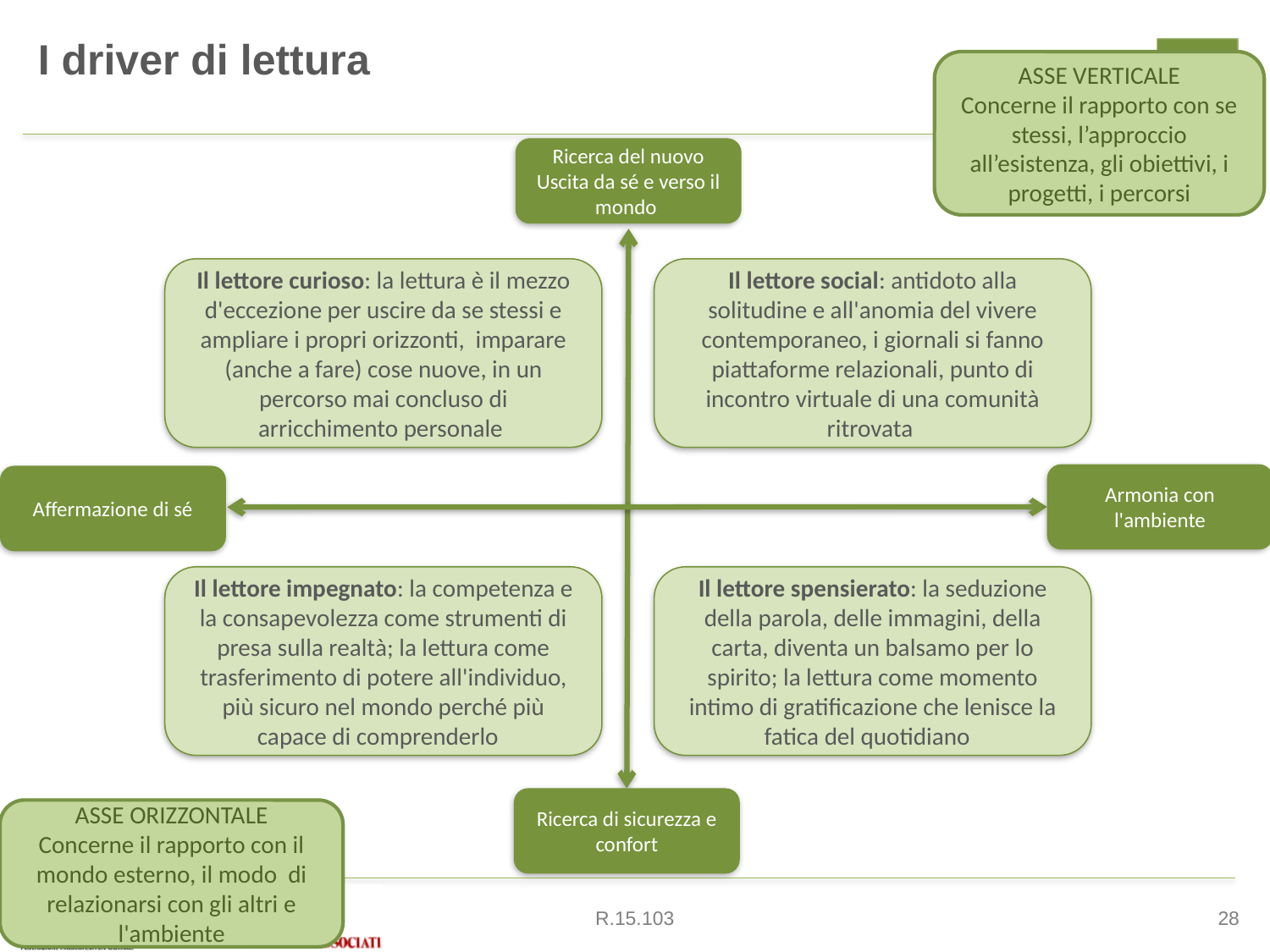

I driver di lettura
ASSE VERTICALE
Concerne il rapporto con se stessi, l’approccio all’esistenza, gli obiettivi, i progetti, i percorsi
Ricerca del nuovo
Uscita da sé e verso il mondo
Il lettore curioso: la lettura è il mezzo d'eccezione per uscire da se stessi e ampliare i propri orizzonti,  imparare (anche a fare) cose nuove, in un percorso mai concluso di arricchimento personale
Il lettore social: antidoto alla solitudine e all'anomia del vivere contemporaneo, i giornali si fanno piattaforme relazionali, punto di incontro virtuale di una comunità ritrovata
Armonia con l'ambiente
Affermazione di sé
Il lettore impegnato: la competenza e la consapevolezza come strumenti di presa sulla realtà; la lettura come trasferimento di potere all'individuo, più sicuro nel mondo perché più capace di comprenderlo
Il lettore spensierato: la seduzione della parola, delle immagini, della carta, diventa un balsamo per lo spirito; la lettura come momento intimo di gratificazione che lenisce la fatica del quotidiano
Ricerca di sicurezza e confort
ASSE ORIZZONTALE
Concerne il rapporto con il mondo esterno, il modo  di relazionarsi con gli altri e l'ambiente